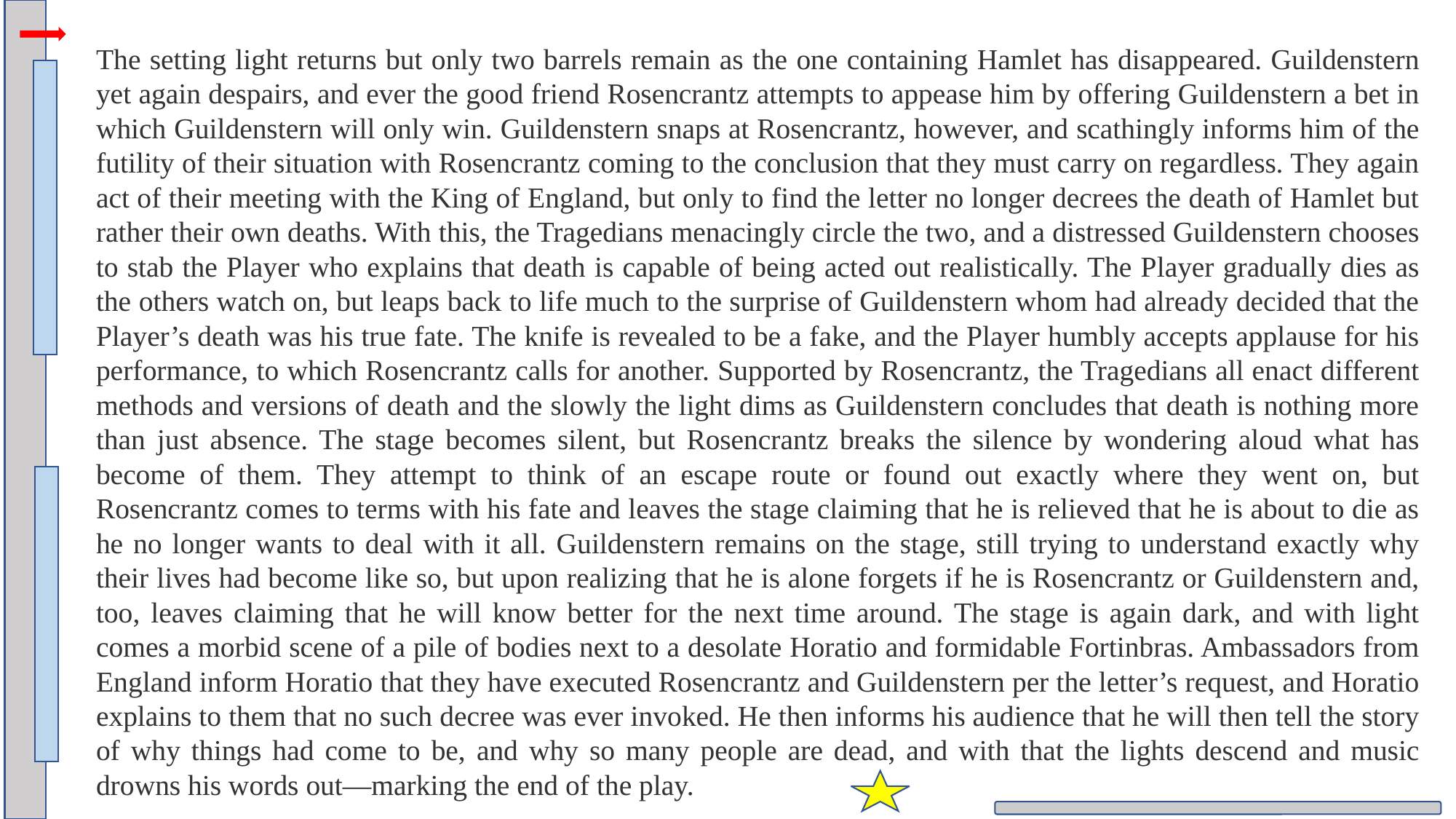

The setting light returns but only two barrels remain as the one containing Hamlet has disappeared. Guildenstern yet again despairs, and ever the good friend Rosencrantz attempts to appease him by offering Guildenstern a bet in which Guildenstern will only win. Guildenstern snaps at Rosencrantz, however, and scathingly informs him of the futility of their situation with Rosencrantz coming to the conclusion that they must carry on regardless. They again act of their meeting with the King of England, but only to find the letter no longer decrees the death of Hamlet but rather their own deaths. With this, the Tragedians menacingly circle the two, and a distressed Guildenstern chooses to stab the Player who explains that death is capable of being acted out realistically. The Player gradually dies as the others watch on, but leaps back to life much to the surprise of Guildenstern whom had already decided that the Player’s death was his true fate. The knife is revealed to be a fake, and the Player humbly accepts applause for his performance, to which Rosencrantz calls for another. Supported by Rosencrantz, the Tragedians all enact different methods and versions of death and the slowly the light dims as Guildenstern concludes that death is nothing more than just absence. The stage becomes silent, but Rosencrantz breaks the silence by wondering aloud what has become of them. They attempt to think of an escape route or found out exactly where they went on, but Rosencrantz comes to terms with his fate and leaves the stage claiming that he is relieved that he is about to die as he no longer wants to deal with it all. Guildenstern remains on the stage, still trying to understand exactly why their lives had become like so, but upon realizing that he is alone forgets if he is Rosencrantz or Guildenstern and, too, leaves claiming that he will know better for the next time around. The stage is again dark, and with light comes a morbid scene of a pile of bodies next to a desolate Horatio and formidable Fortinbras. Ambassadors from England inform Horatio that they have executed Rosencrantz and Guildenstern per the letter’s request, and Horatio explains to them that no such decree was ever invoked. He then informs his audience that he will then tell the story of why things had come to be, and why so many people are dead, and with that the lights descend and music drowns his words out—marking the end of the play.